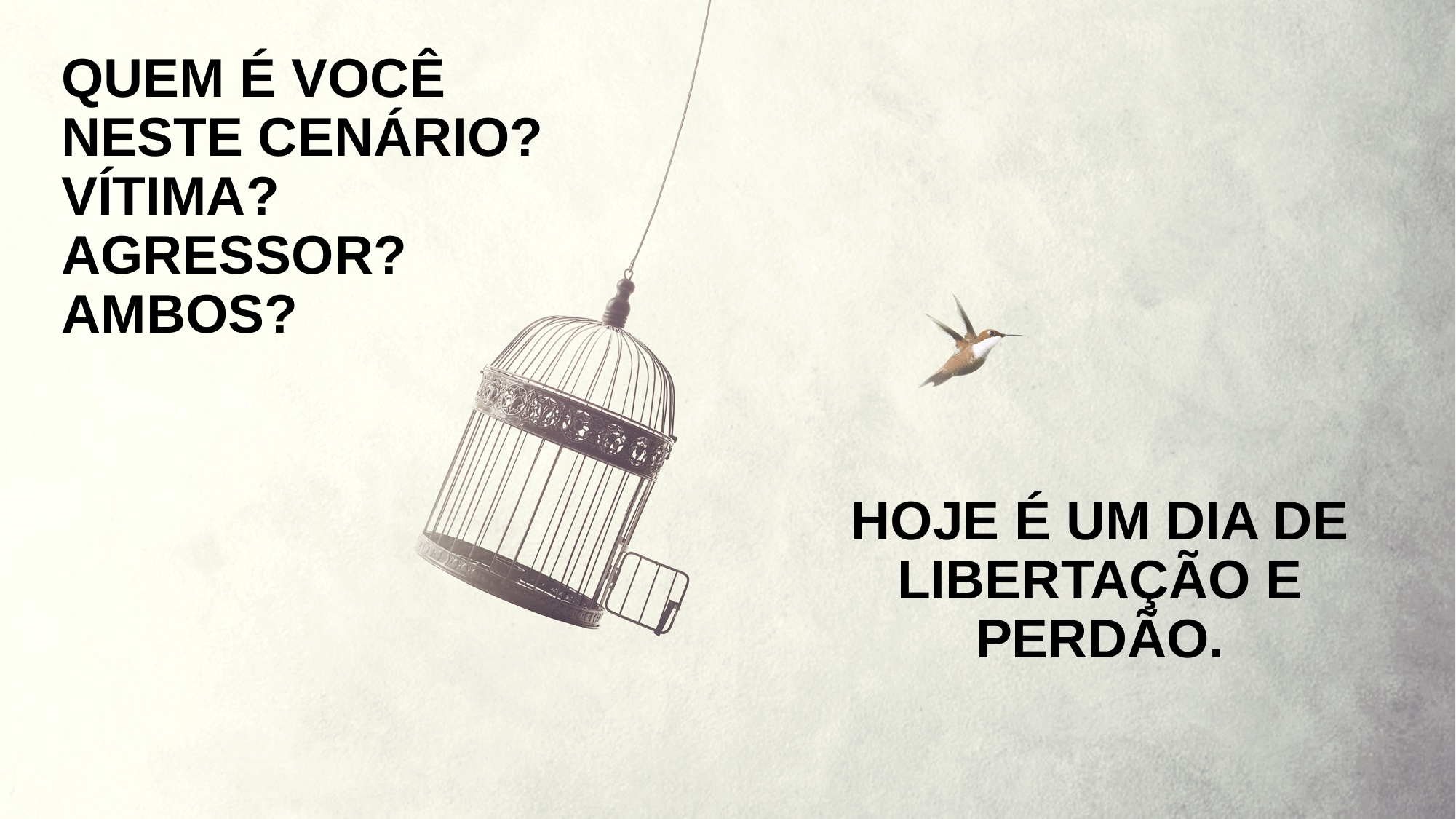

Quem é você neste cenário? Vítima? Agressor? Ambos?
Hoje é um dia de libertação e perdão.